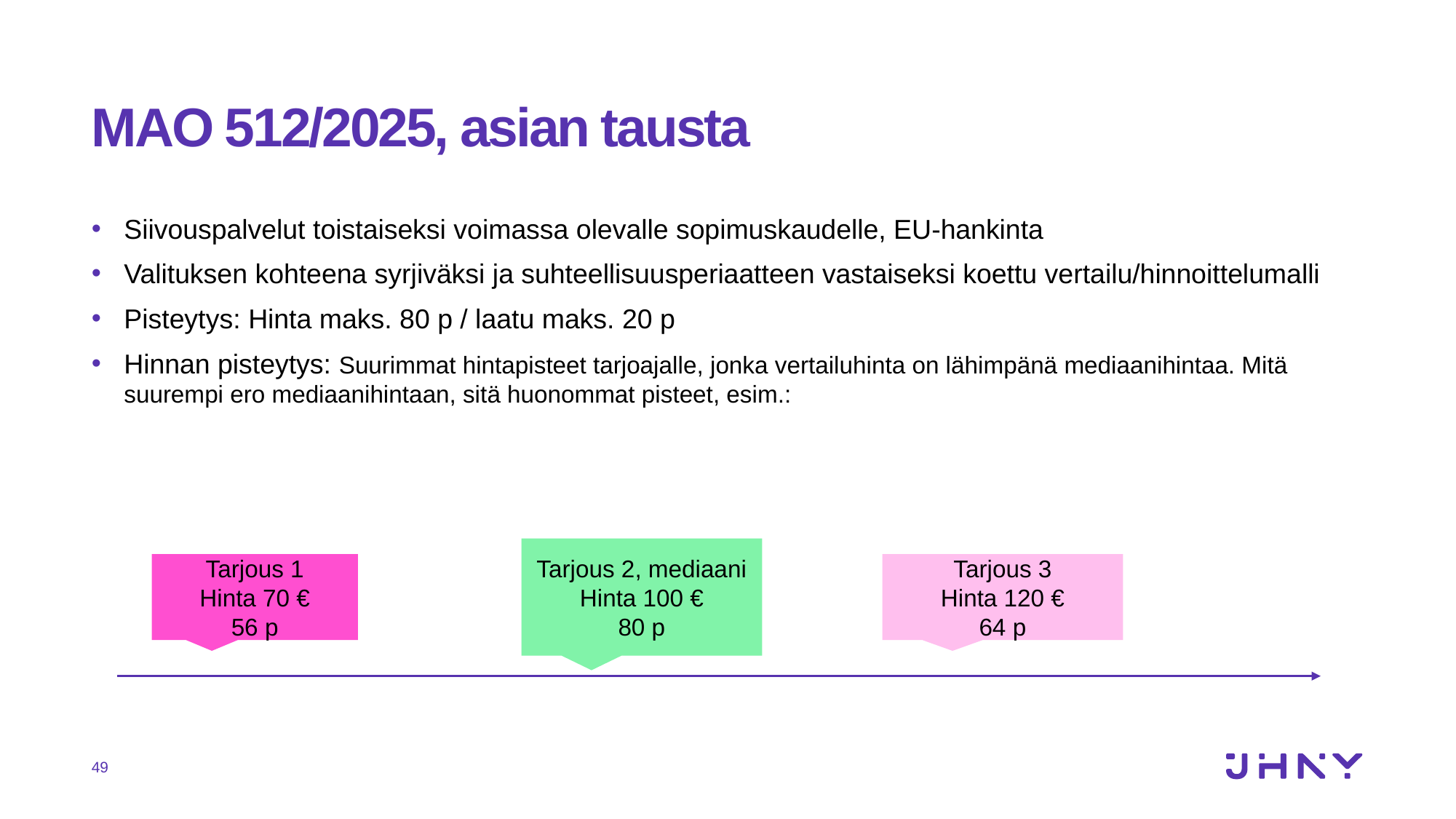

# MAO 512/2025, asian tausta
Siivouspalvelut toistaiseksi voimassa olevalle sopimuskaudelle, EU-hankinta
Valituksen kohteena syrjiväksi ja suhteellisuusperiaatteen vastaiseksi koettu vertailu/hinnoittelumalli
Pisteytys: Hinta maks. 80 p / laatu maks. 20 p
Hinnan pisteytys: Suurimmat hintapisteet tarjoajalle, jonka vertailuhinta on lähimpänä mediaanihintaa. Mitä suurempi ero mediaanihintaan, sitä huonommat pisteet, esim.:
Tarjous 2, mediaani
Hinta 100 €
80 p
Tarjous 1
Hinta 70 €
56 p
Tarjous 3
Hinta 120 €
64 p
49